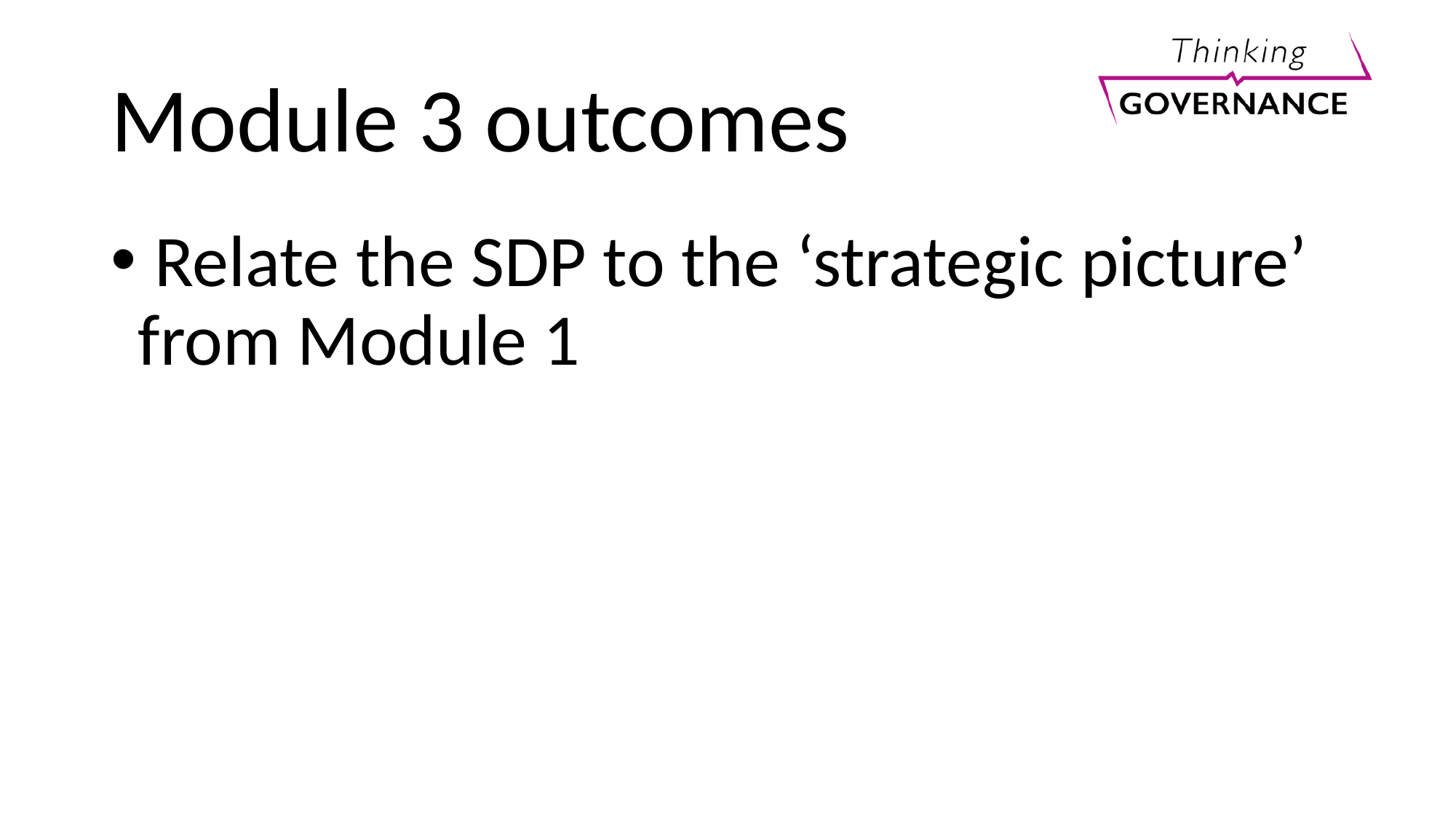

# Module 3 outcomes
 Relate the SDP to the ‘strategic picture’ from Module 1